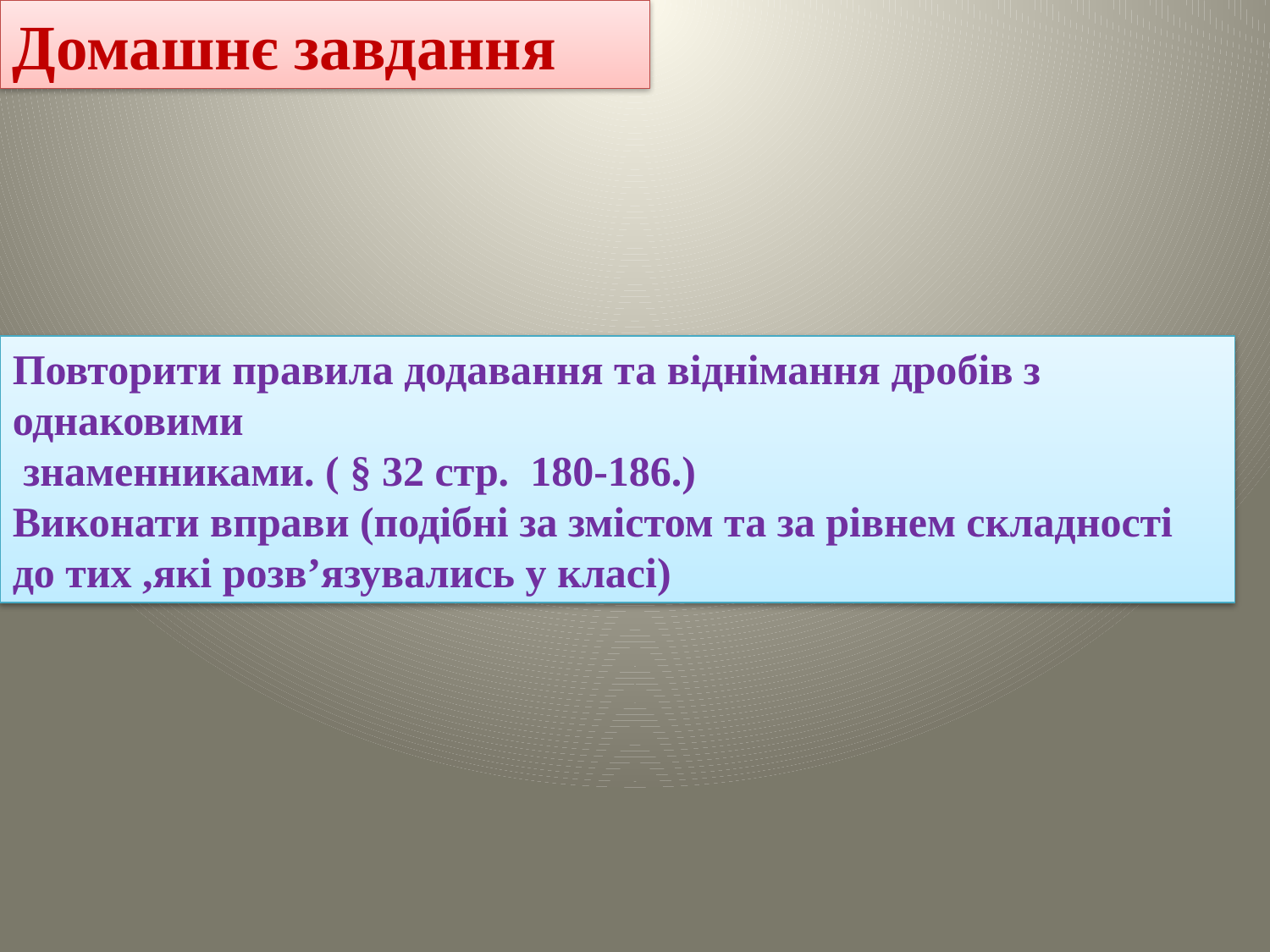

Домашнє завдання
Повторити правила додавання та віднімання дробів з однаковими
 знаменниками. ( § 32 стр.  180-186.)
Виконати вправи (подiбнi за змiстом та за рiвнем складностi до тих ,які розв’язувались у класі)